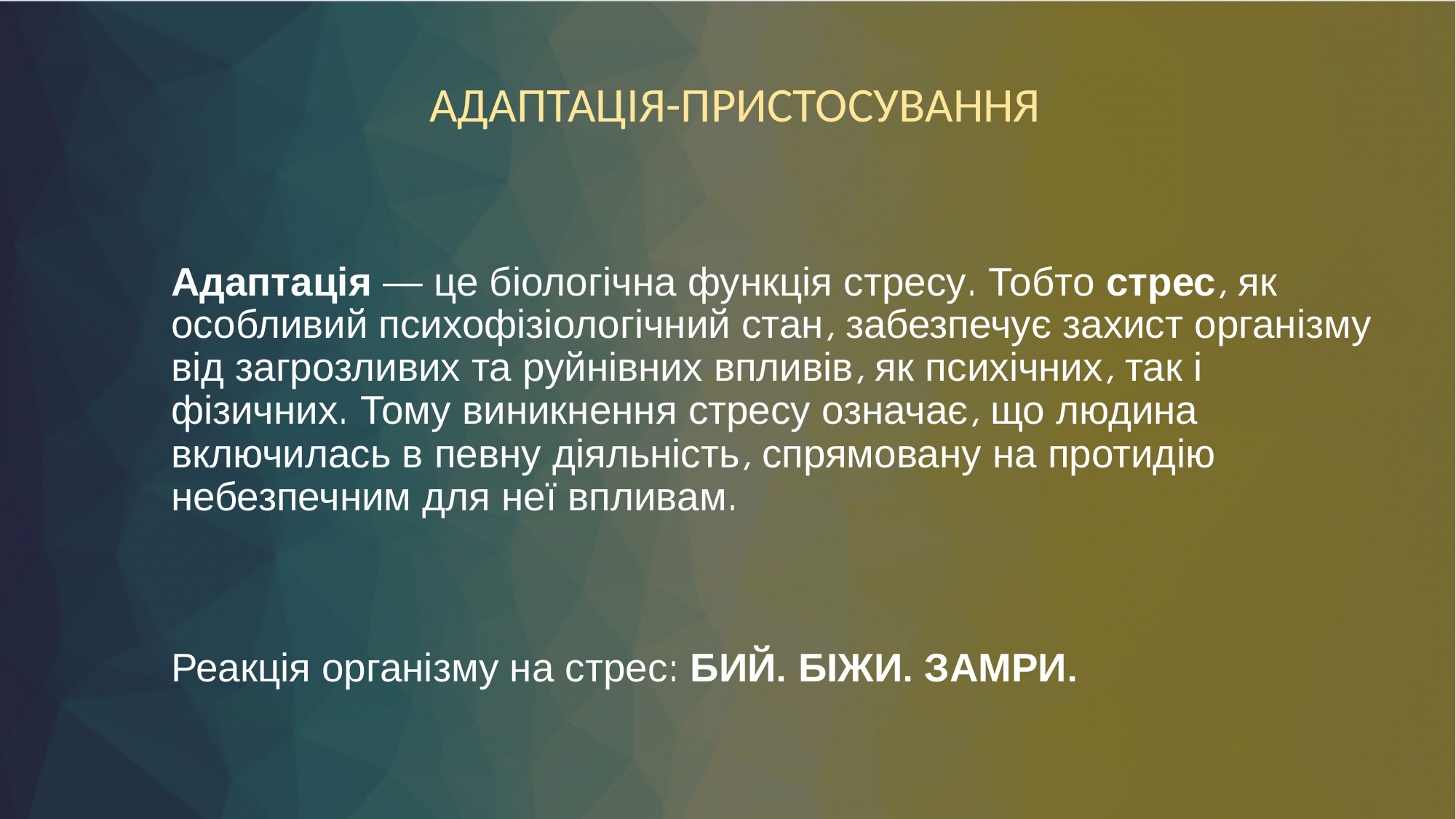

# АДАПТАЦІЯ-ПРИСТОСУВАННЯ
Адаптація — це біологічна функція стресу. Тобто стрес, як особливий психофізіологічний стан, забезпечує захист організму від загрозливих та руйнівних впливів, як психічних, так і фізичних. Тому виникнення стресу означає, що людина включилась в певну діяльність, спрямовану на протидію небезпечним для неї впливам.

Реакція організму на стрес: БИЙ. БІЖИ. ЗАМРИ.